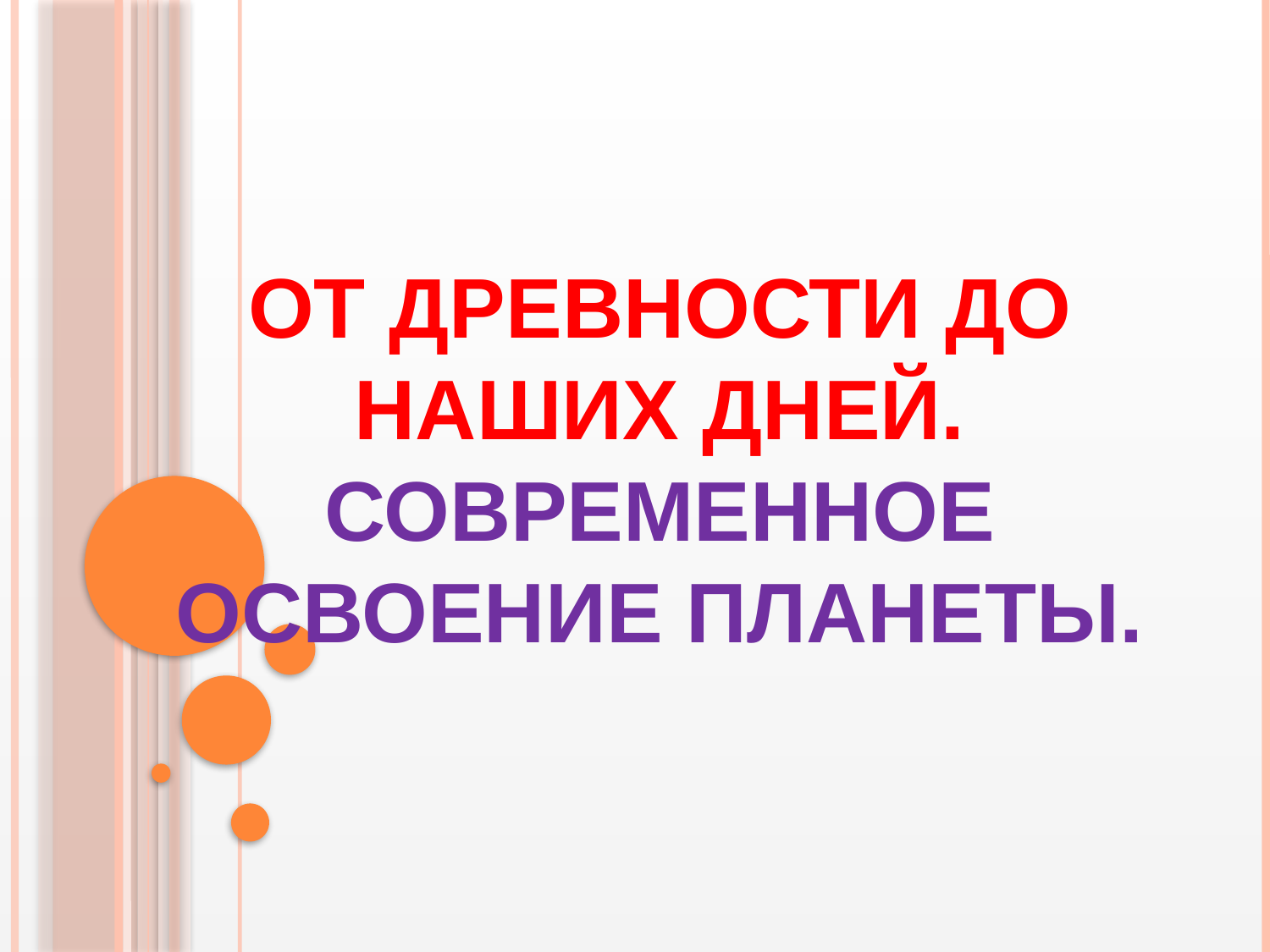

# ОТ ДРЕВНОСТИ ДО НАШИХ ДНЕЙ. СОВРЕМЕННОЕ ОСВОЕНИЕ ПЛАНЕТЫ.